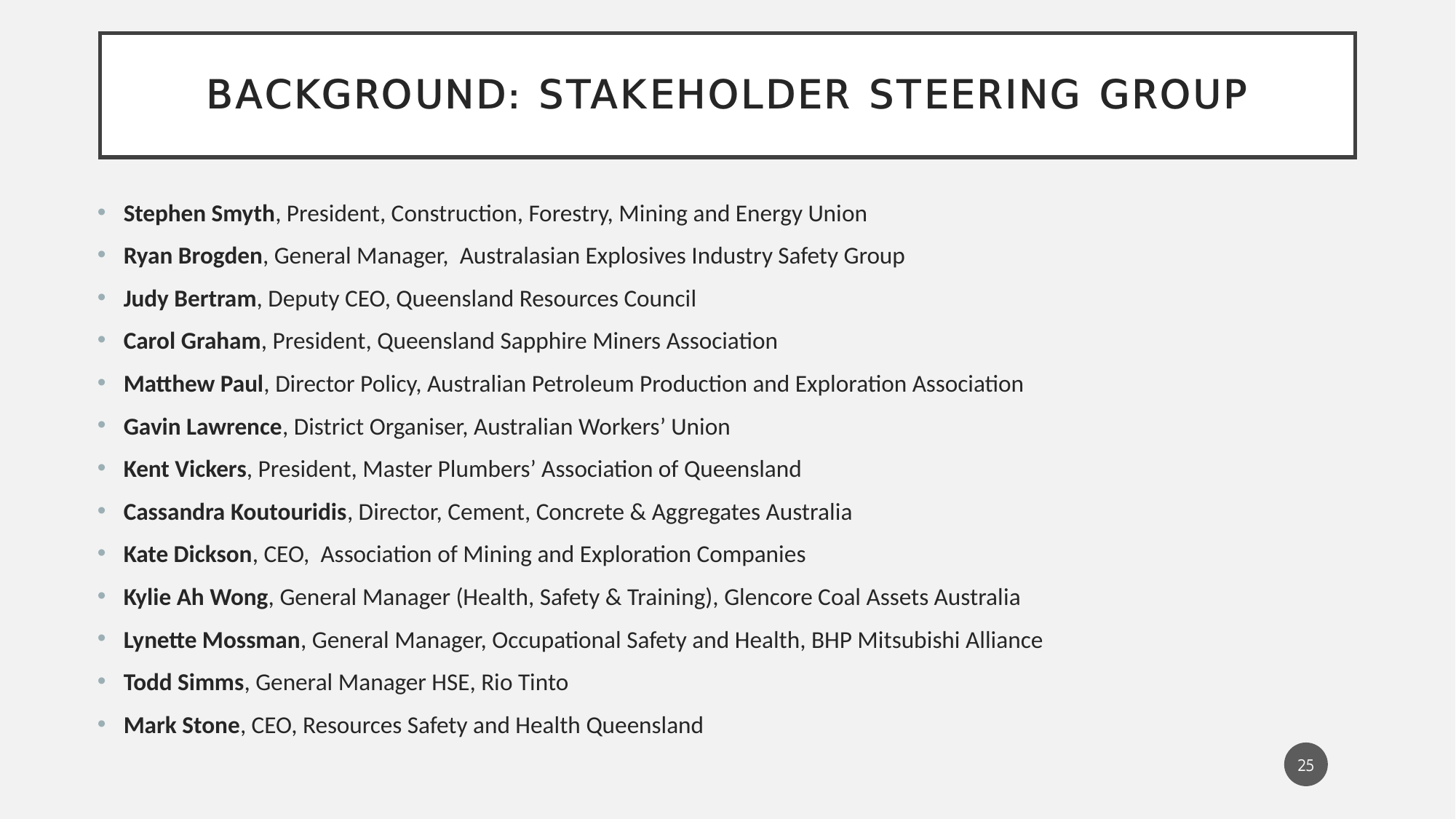

# Background: stakeholder steering group
Stephen Smyth, President, Construction, Forestry, Mining and Energy Union
Ryan Brogden, General Manager,  Australasian Explosives Industry Safety Group
Judy Bertram, Deputy CEO, Queensland Resources Council
Carol Graham, President, Queensland Sapphire Miners Association
Matthew Paul, Director Policy, Australian Petroleum Production and Exploration Association
Gavin Lawrence, District Organiser, Australian Workers’ Union
Kent Vickers, President, Master Plumbers’ Association of Queensland
Cassandra Koutouridis, Director, Cement, Concrete & Aggregates Australia
Kate Dickson, CEO,  Association of Mining and Exploration Companies
Kylie Ah Wong, General Manager (Health, Safety & Training), Glencore Coal Assets Australia
Lynette Mossman, General Manager, Occupational Safety and Health, BHP Mitsubishi Alliance
Todd Simms, General Manager HSE, Rio Tinto
Mark Stone, CEO, Resources Safety and Health Queensland
25